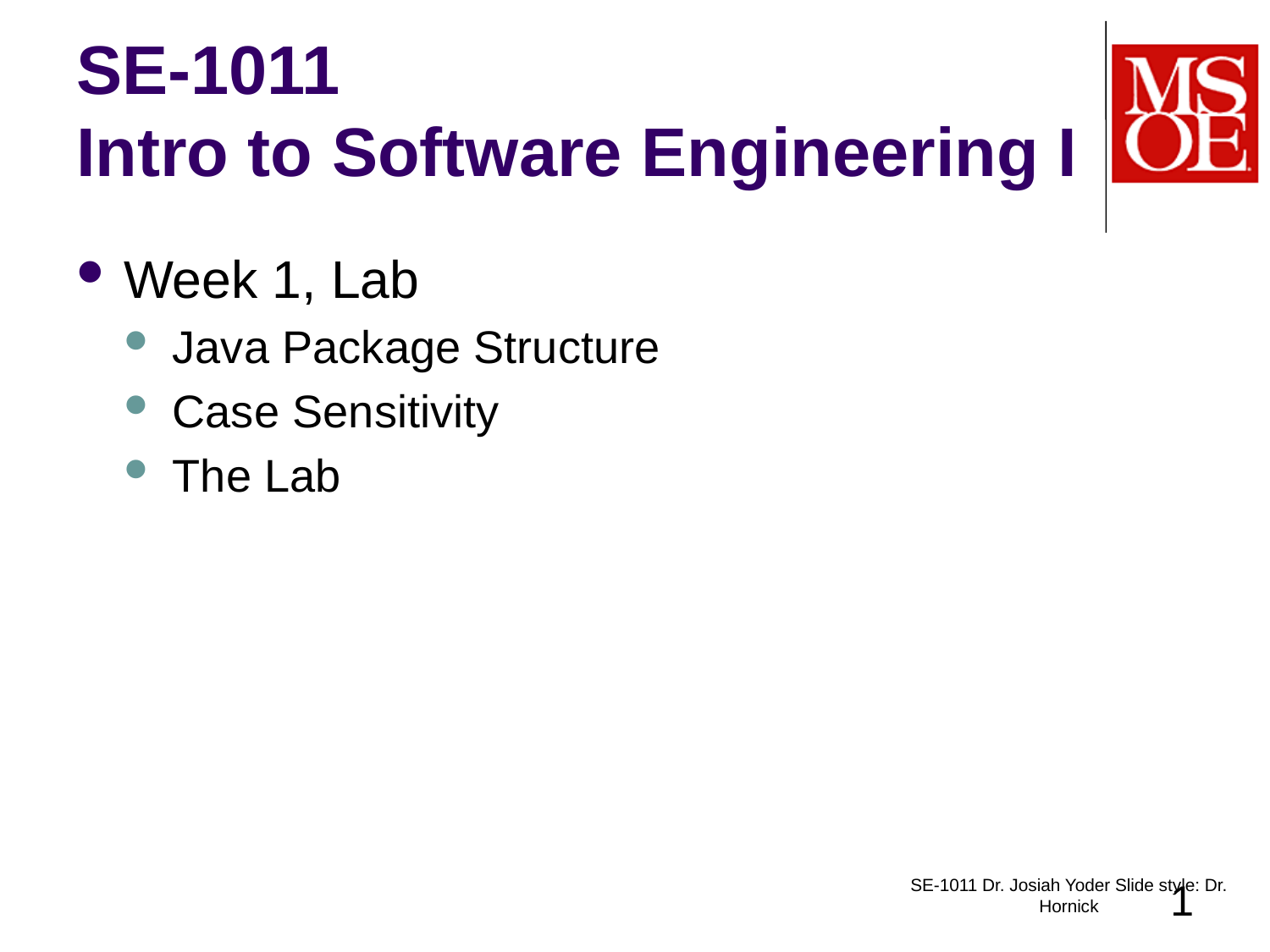

# SE-1011 Intro to Software Engineering I
Week 1, Lab
Java Package Structure
Case Sensitivity
The Lab
SE-1011 Dr. Josiah Yoder Slide style: Dr. Hornick
1